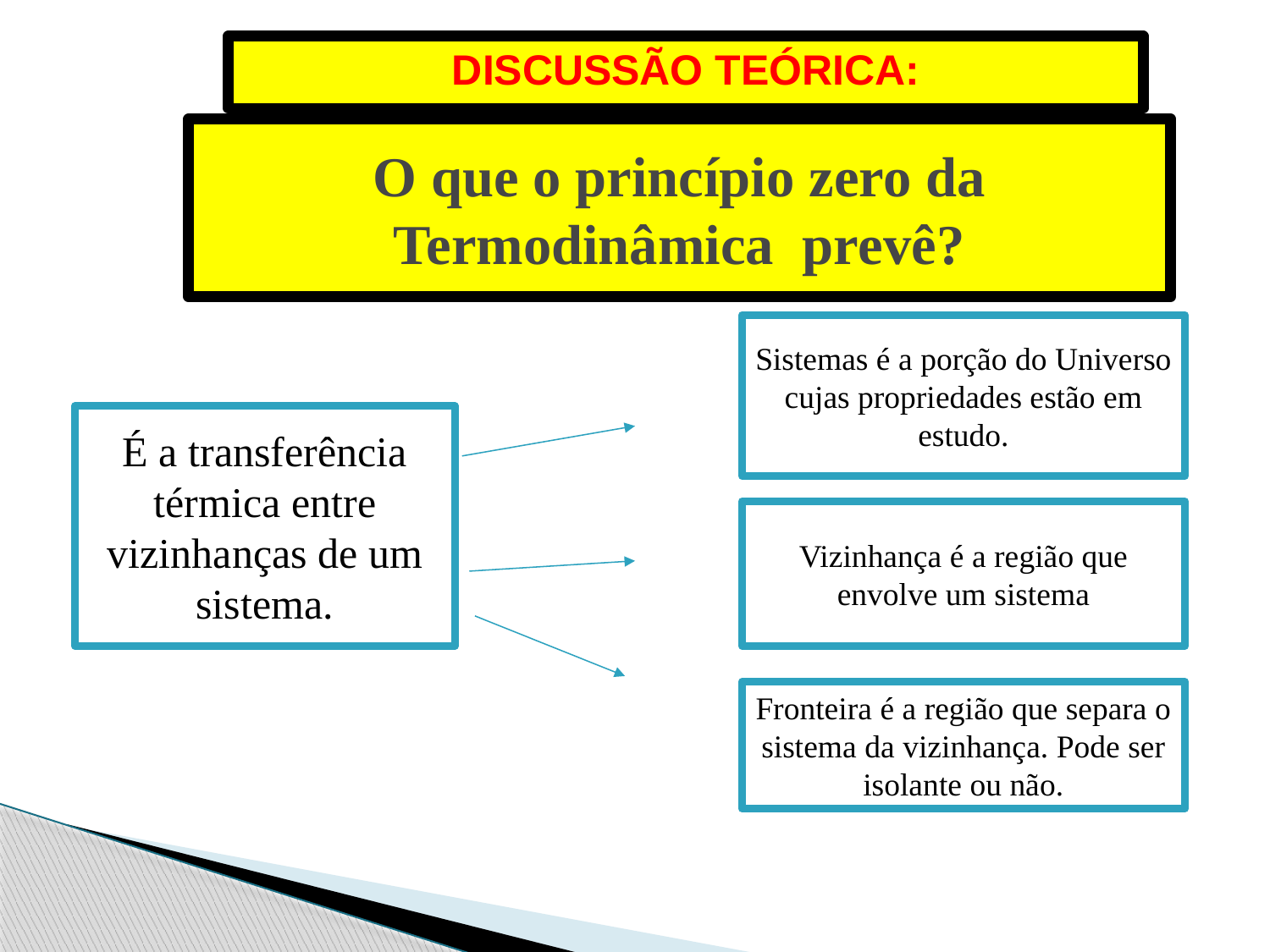

DISCUSSÃO TEÓRICA:
# O que o princípio zero da Termodinâmica  prevê?
Sistemas é a porção do Universo cujas propriedades estão em estudo.
É a transferência térmica entre vizinhanças de um sistema.
Vizinhança é a região que envolve um sistema
Fronteira é a região que separa o sistema da vizinhança. Pode ser isolante ou não.